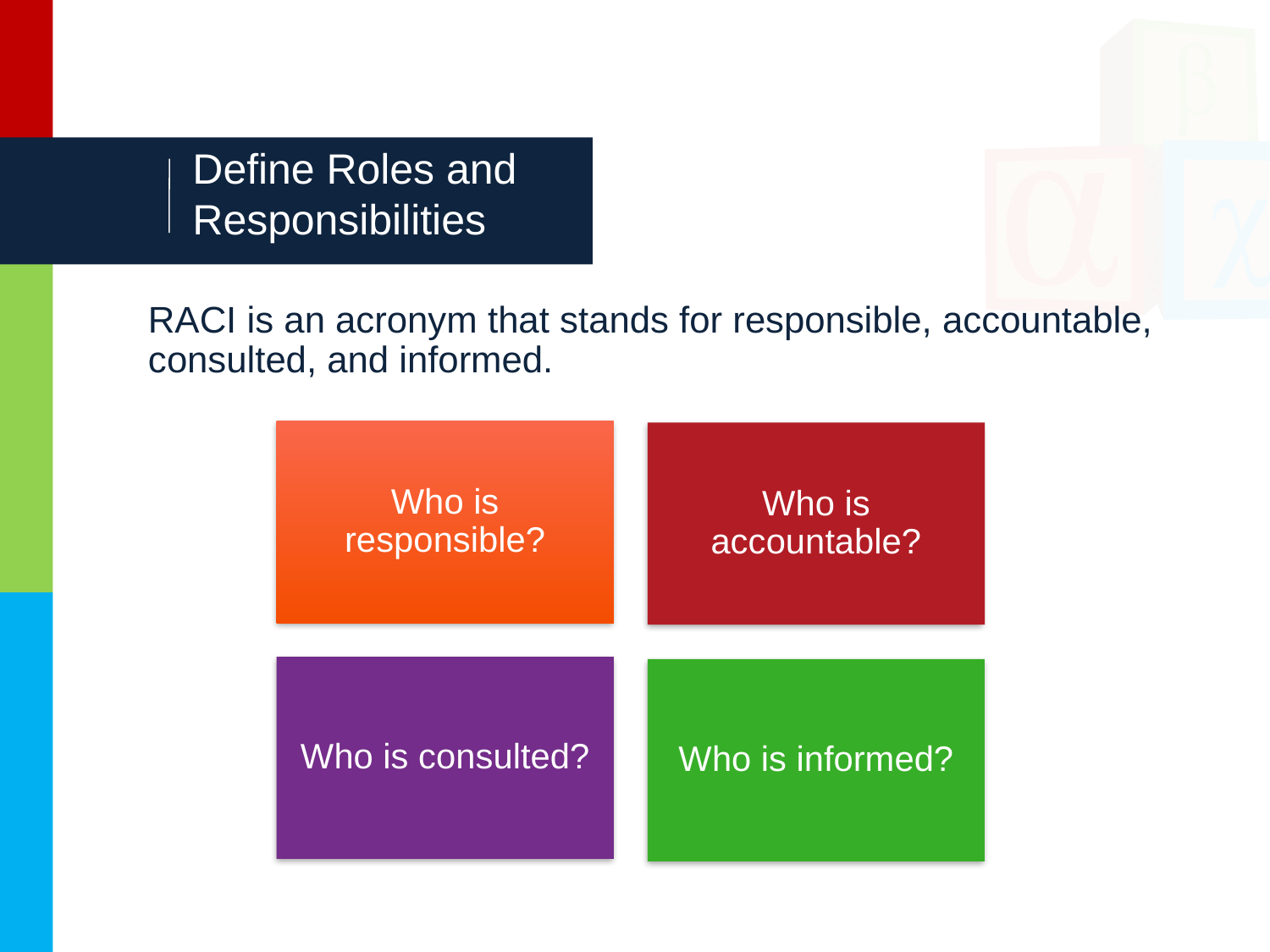

# Define Roles and Responsibilities
RACI is an acronym that stands for responsible, accountable, consulted, and informed. A
Who is responsible?
Who is accountable?
Who is consulted?
Who is informed?